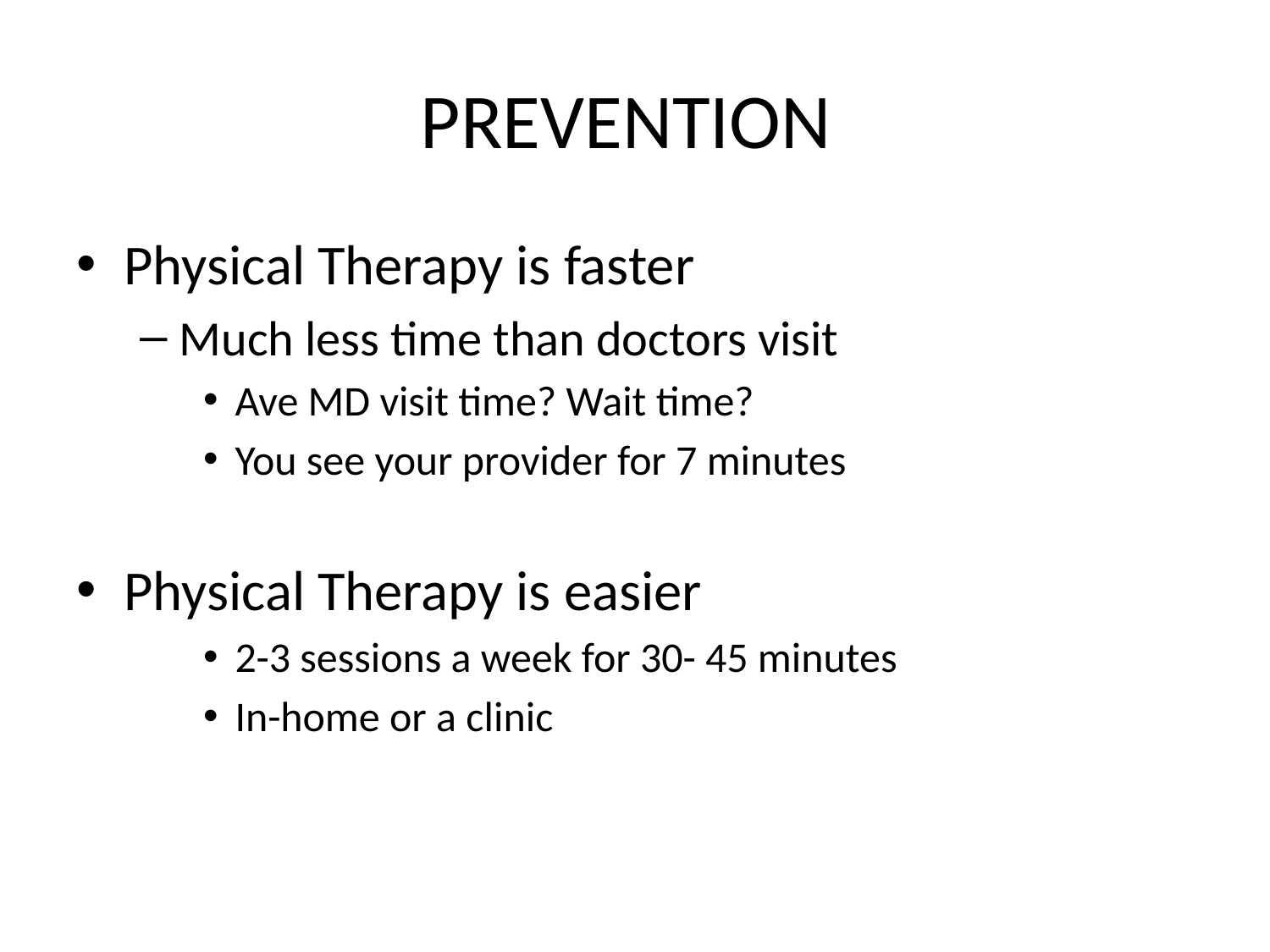

# PREVENTION
Physical Therapy is faster
Much less time than doctors visit
Ave MD visit time? Wait time?
You see your provider for 7 minutes

Physical Therapy is easier
2-3 sessions a week for 30- 45 minutes
In-home or a clinic